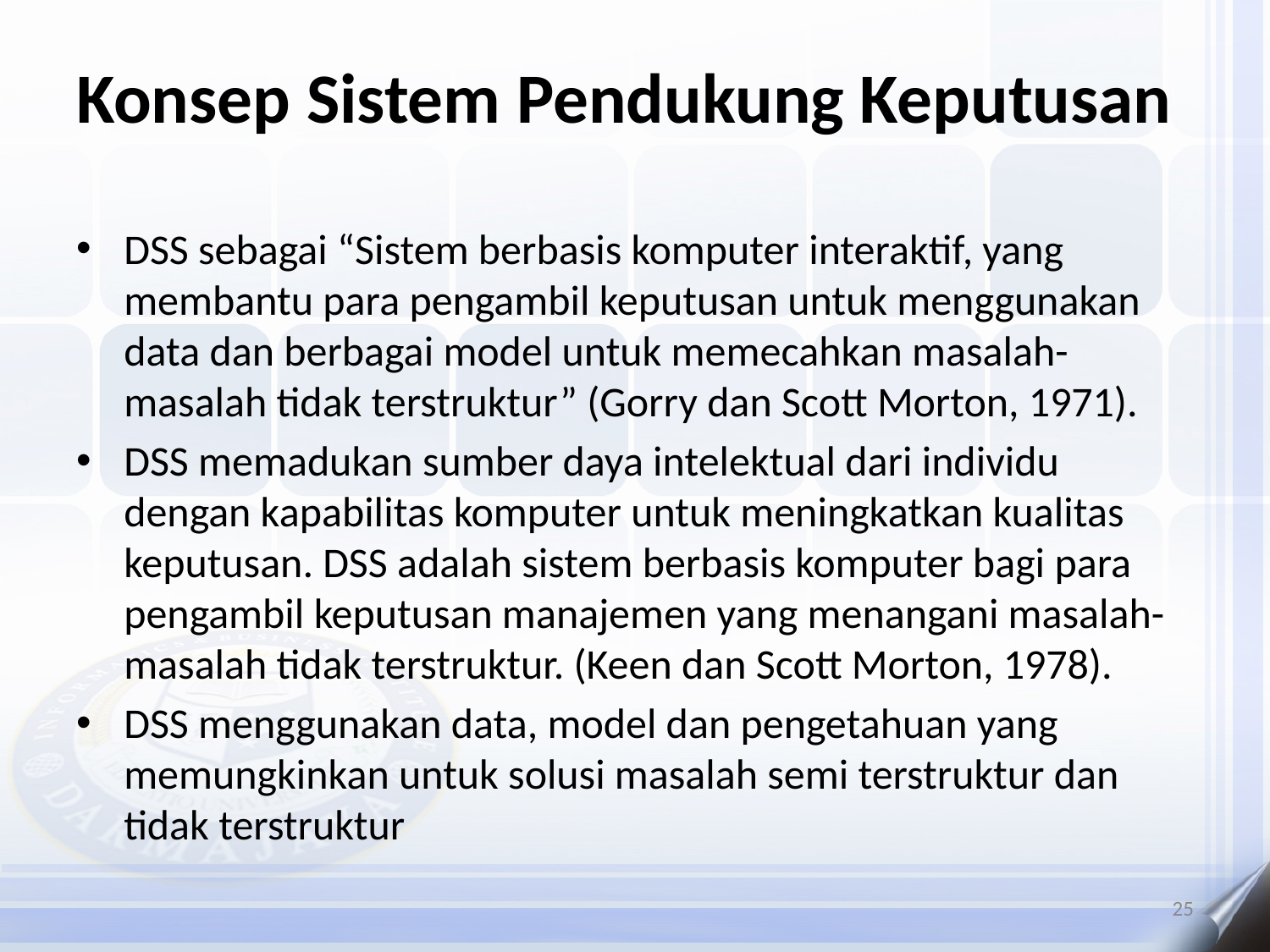

# Konsep Sistem Pendukung Keputusan
DSS sebagai “Sistem berbasis komputer interaktif, yang membantu para pengambil keputusan untuk menggunakan data dan berbagai model untuk memecahkan masalah-masalah tidak terstruktur” (Gorry dan Scott Morton, 1971).
DSS memadukan sumber daya intelektual dari individu dengan kapabilitas komputer untuk meningkatkan kualitas keputusan. DSS adalah sistem berbasis komputer bagi para pengambil keputusan manajemen yang menangani masalah-masalah tidak terstruktur. (Keen dan Scott Morton, 1978).
DSS menggunakan data, model dan pengetahuan yang memungkinkan untuk solusi masalah semi terstruktur dan tidak terstruktur
25